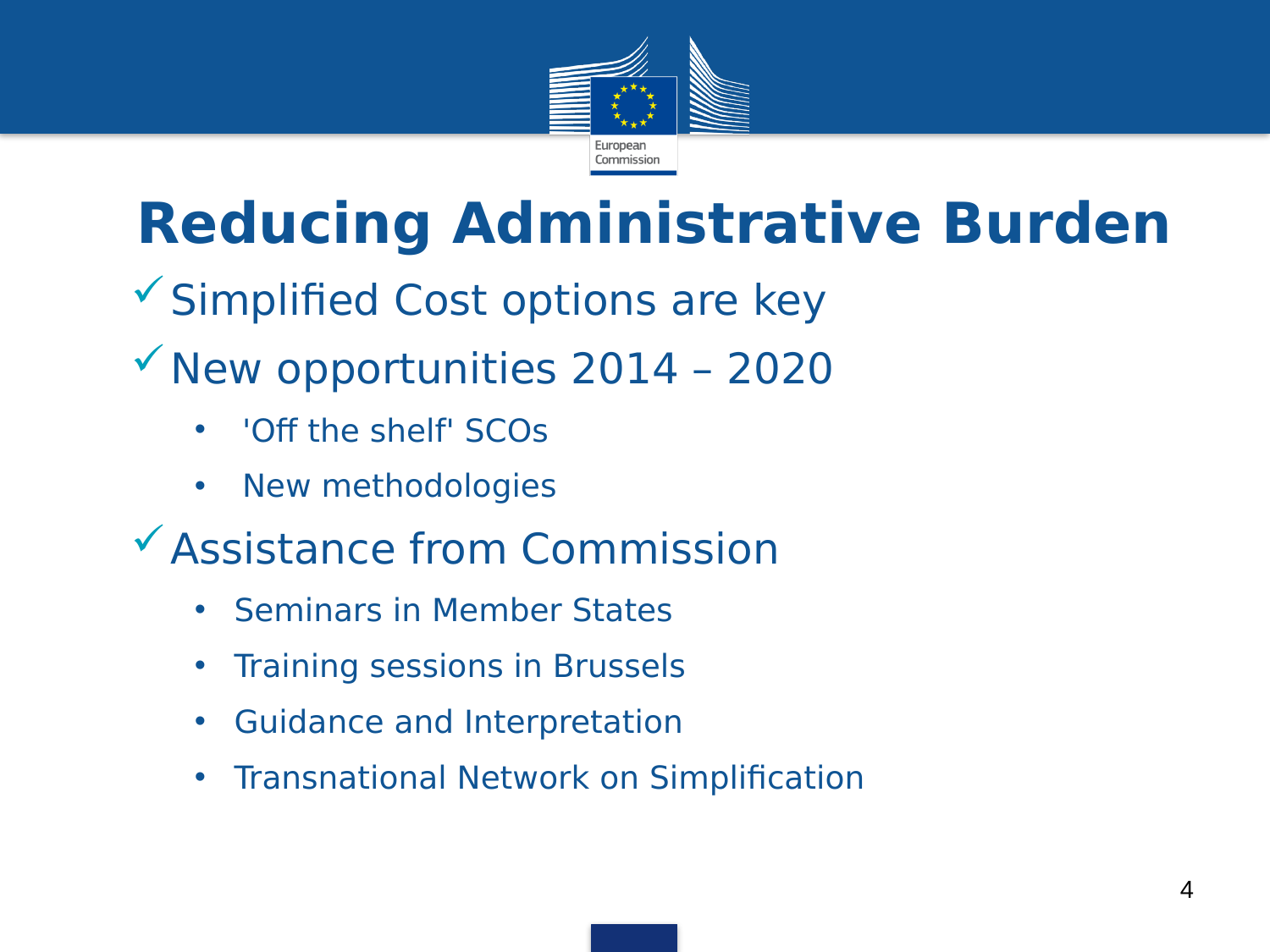

# Reducing Administrative Burden

Simplified Cost options are key
New opportunities 2014 – 2020
'Off the shelf' SCOs
New methodologies
Assistance from Commission
Seminars in Member States
Training sessions in Brussels
Guidance and Interpretation
Transnational Network on Simplification

4